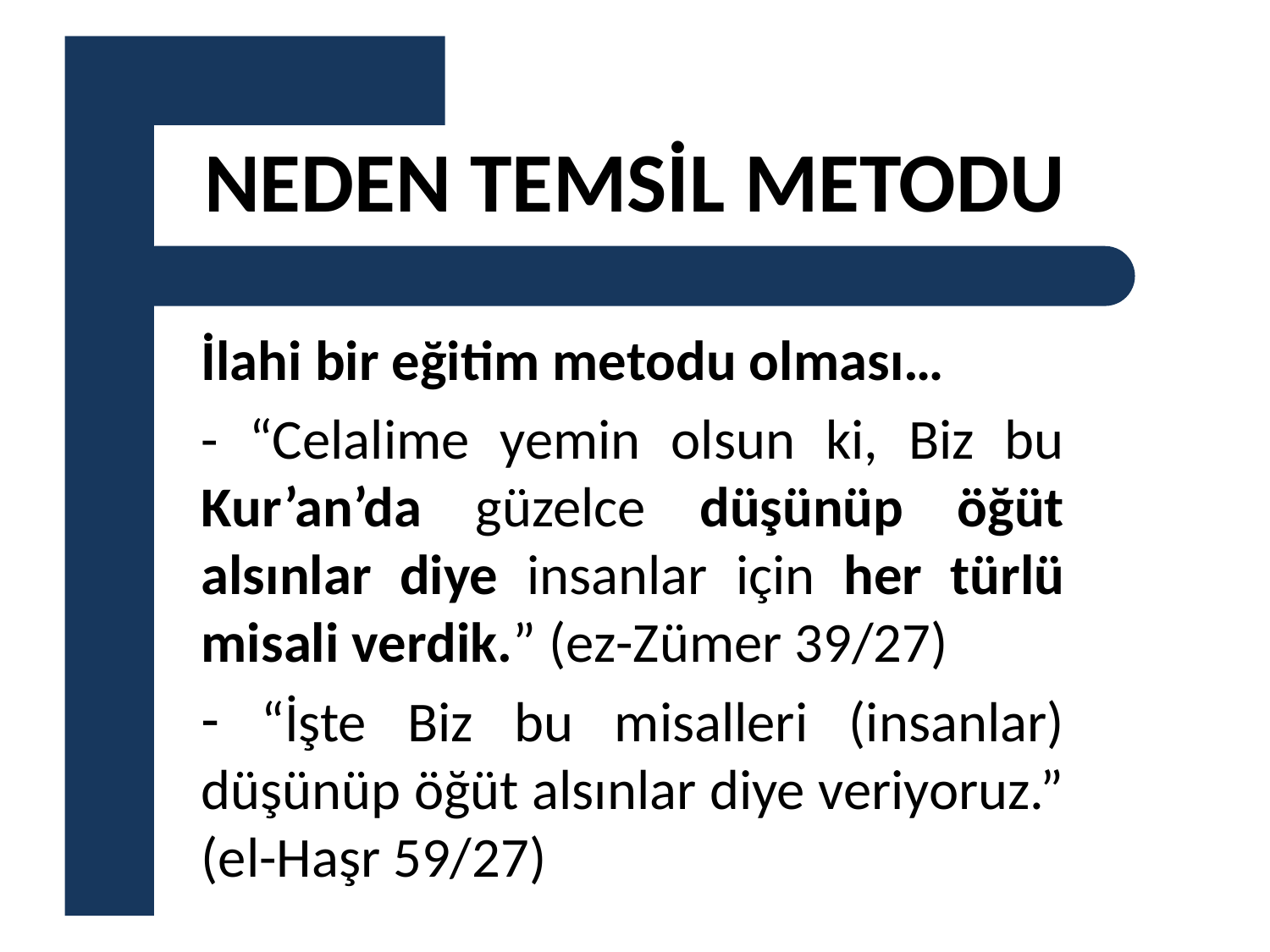

# NEDEN TEMSİL METODU

İlahi bir eğitim metodu olması…
- “Celalime yemin olsun ki, Biz bu Kur’an’da güzelce düşünüp öğüt alsınlar diye insanlar için her türlü misali verdik.” (ez-Zümer 39/27)
 “İşte Biz bu misalleri (insanlar) düşünüp öğüt alsınlar diye veriyoruz.” (el-Haşr 59/27)